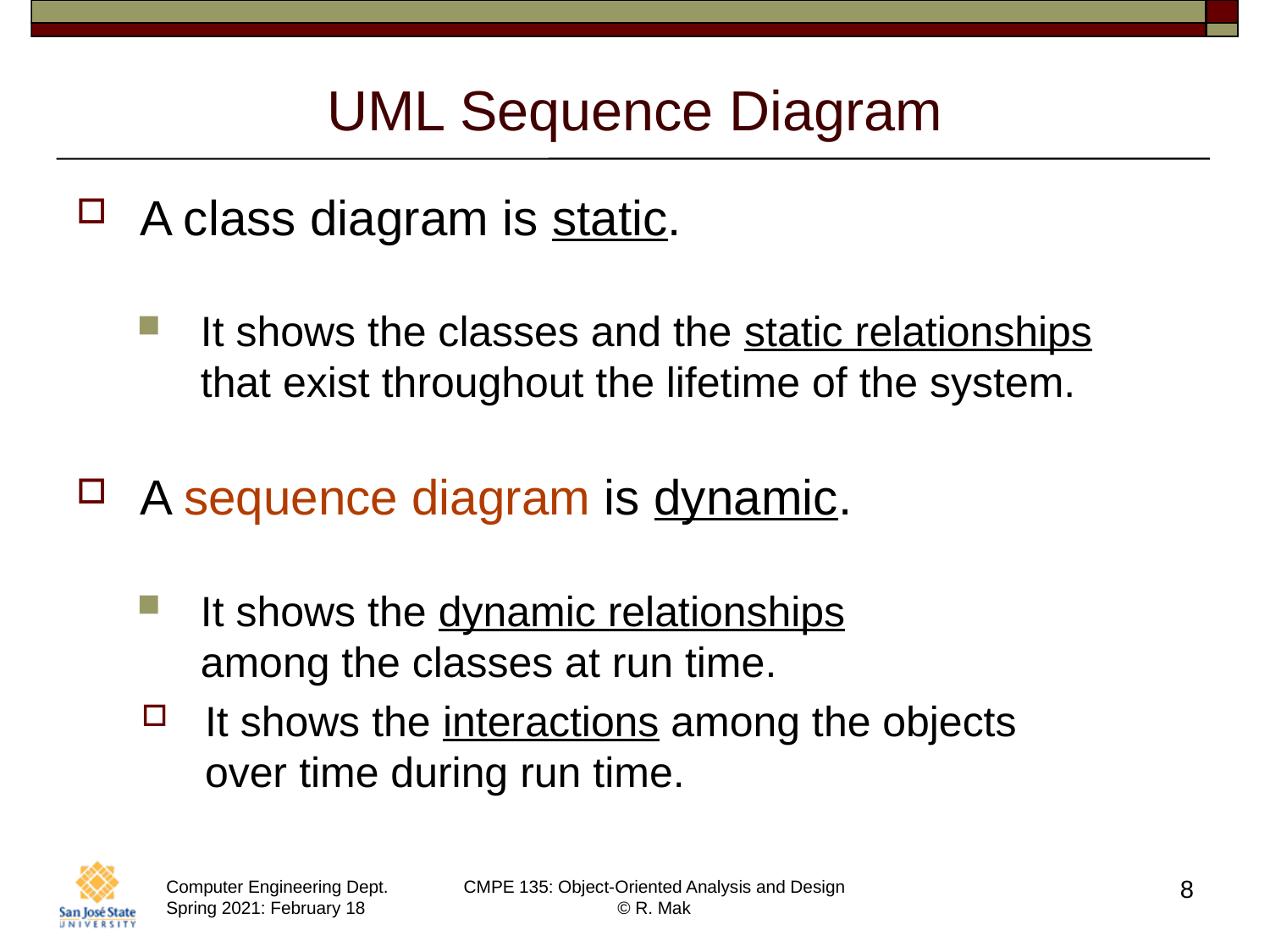

A class diagram is static.

It shows the classes and the static relationships
that exist throughout the lifetime of the system.

A sequence diagram is dynamic.

It shows the dynamic relationships
among the classes at run time.
It shows the interactions among the objects
over time during run time.
UML Sequence Diagram
8